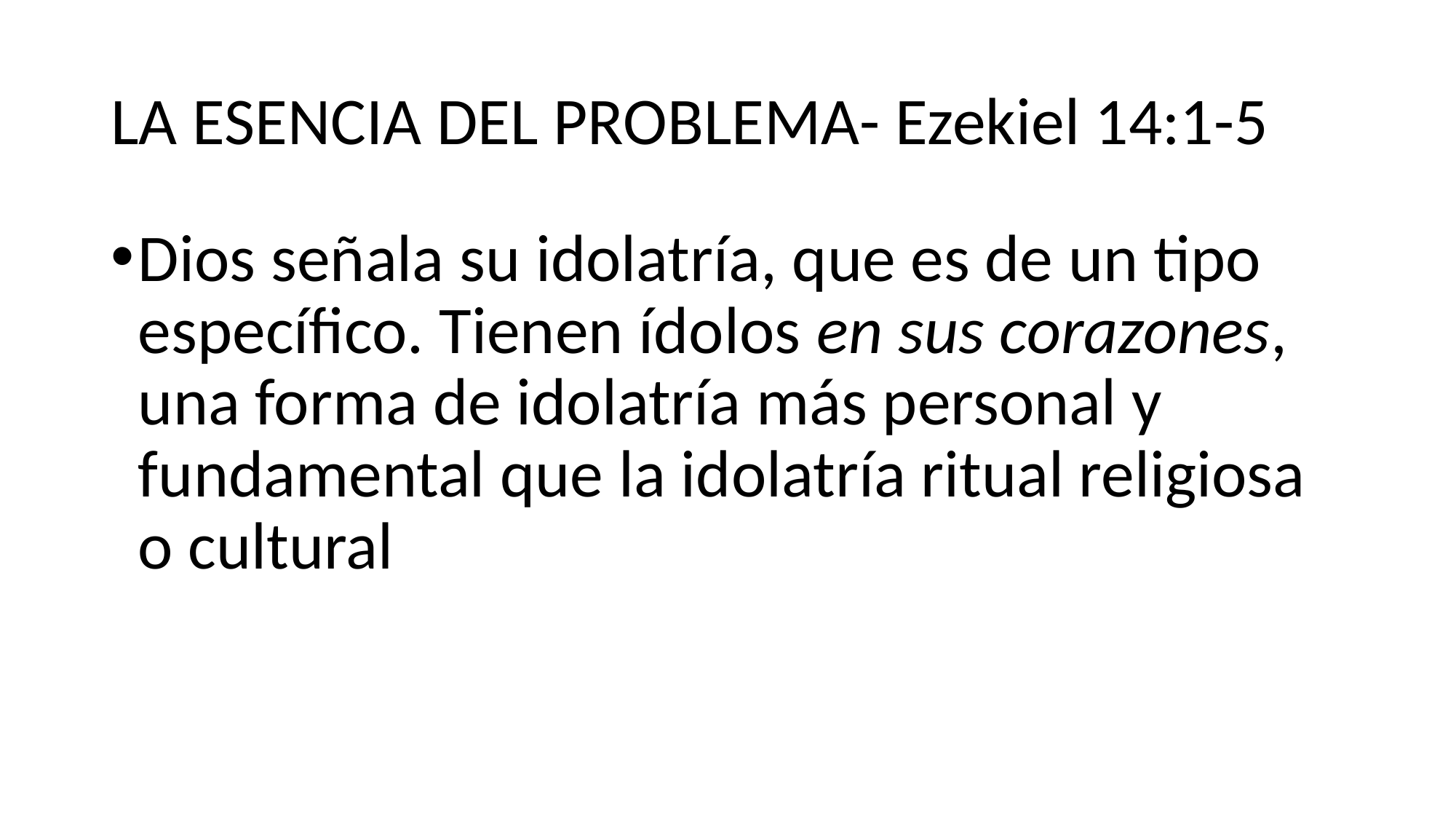

# LA ESENCIA DEL PROBLEMA- Ezekiel 14:1-5
Dios señala su idolatría, que es de un tipo específico. Tienen ídolos en sus corazones, una forma de idolatría más personal y fundamental que la idolatría ritual religiosa o cultural